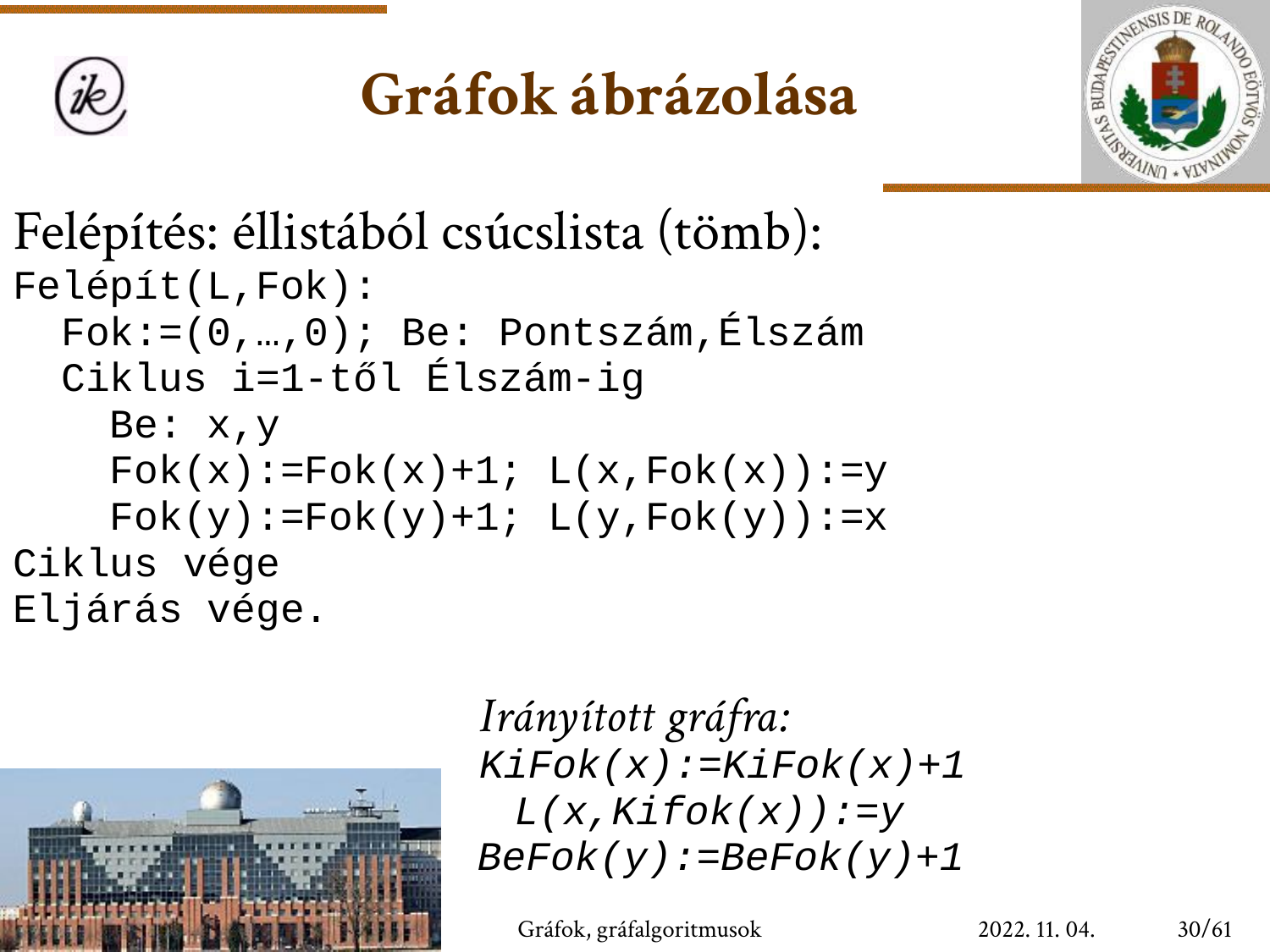

Gráfok ábrázolása
Felépítés: éllistából csúcslista (tömb):
Felépít(L,Fok):
  Fok:=(0,…,0); Be: Pontszám,Élszám
  Ciklus i=1-től Élszám-ig
    Be: x,y
    Fok(x):=Fok(x)+1; L(x,Fok(x)):=y
    Fok(y):=Fok(y)+1; L(y,Fok(y)):=x
Ciklus vége
Eljárás vége.

Irányított gráfra:
KiFok(x):=KiFok(x)+1
L(x,Kifok(x)):=y
BeFok(y):=BeFok(y)+1

Gráfok, gráfalgoritmusok
2022. 11. 04.
30/61